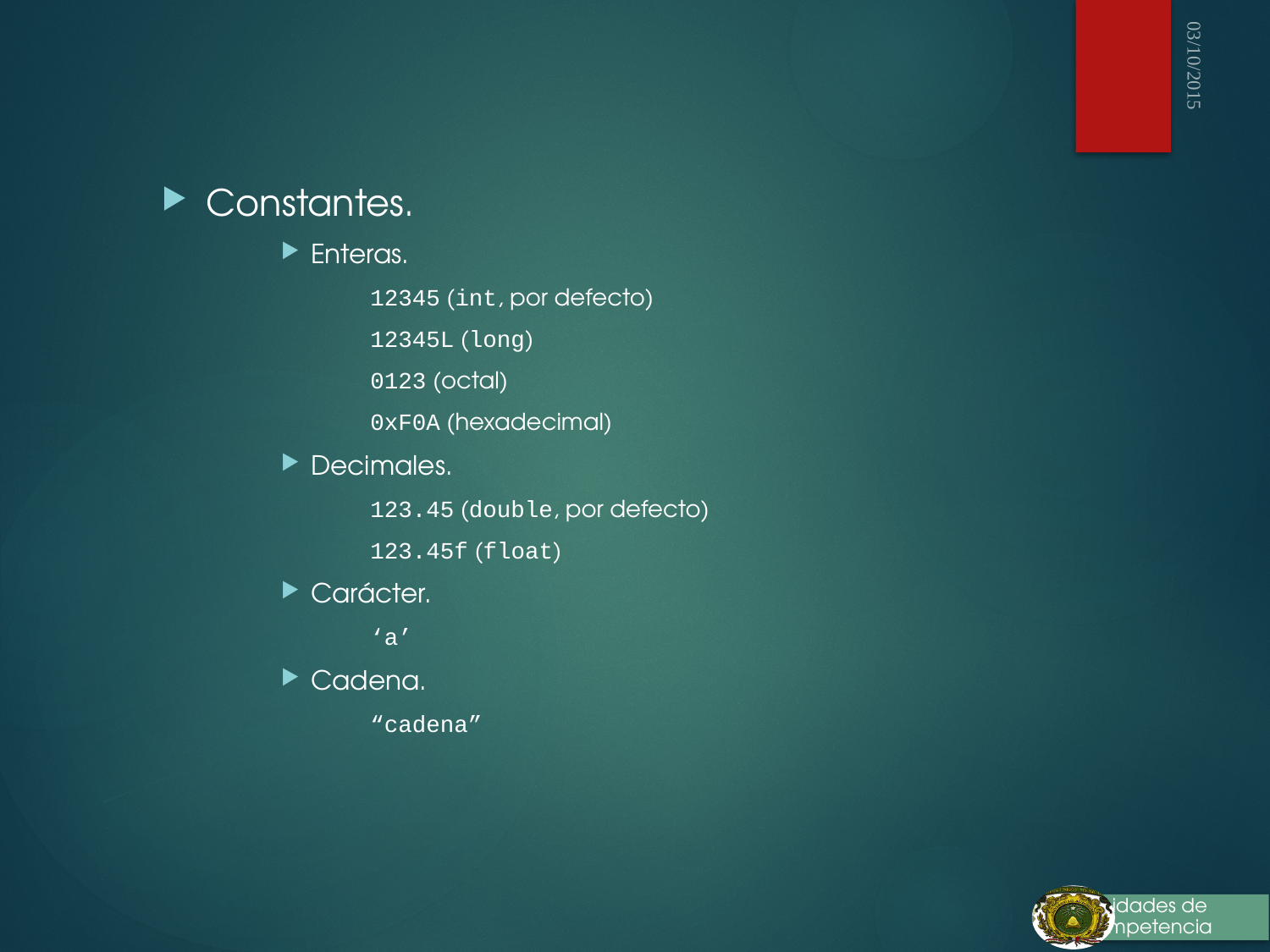

03/10/2015
Constantes.
Enteras.
	12345 (int, por defecto)
	12345L (long)
	0123 (octal)
	0xF0A (hexadecimal)
Decimales.
	123.45 (double, por defecto)
	123.45f (float)
Carácter.
	‘a’
Cadena.
	“cadena”